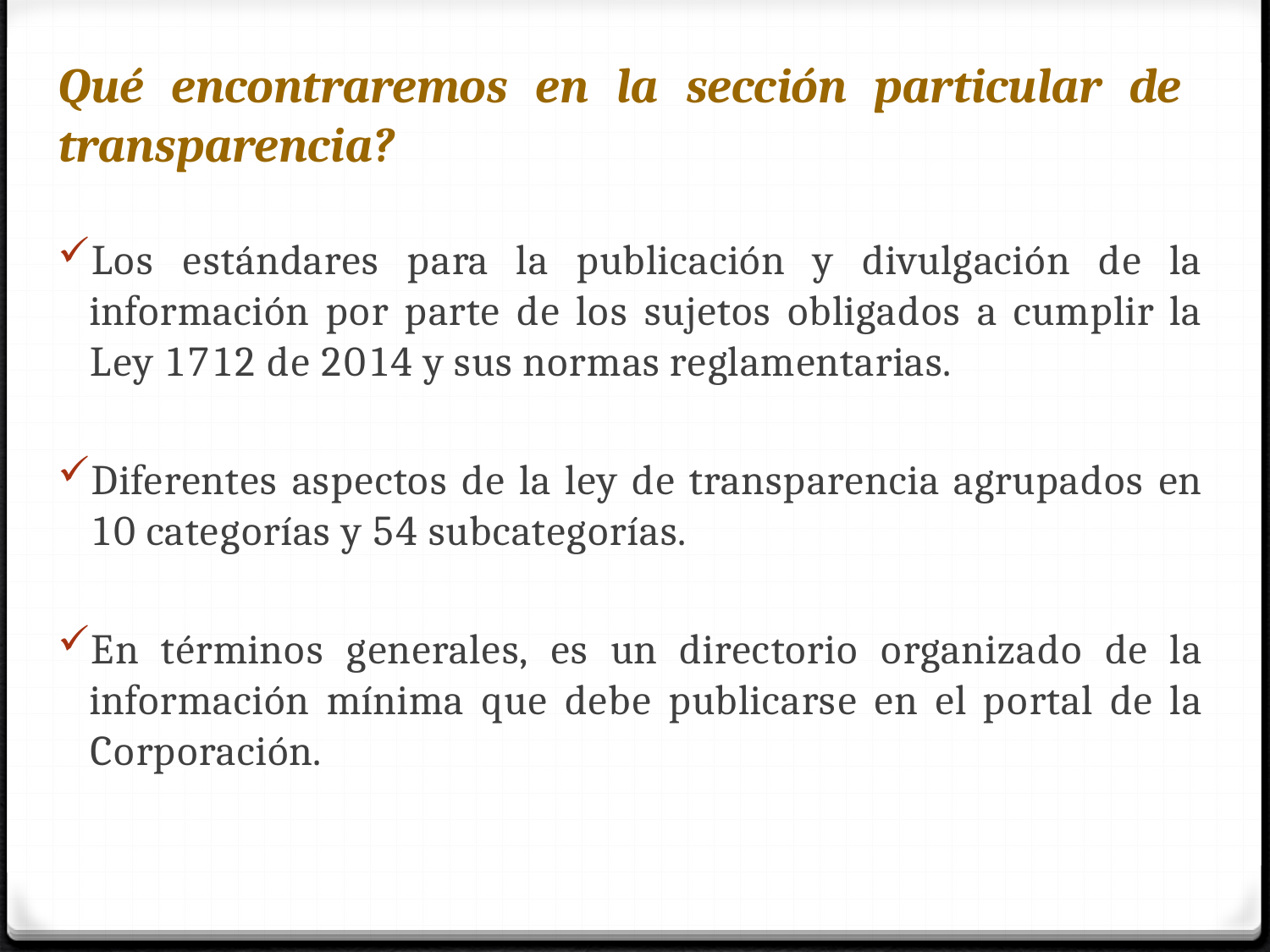

# Qué encontraremos en la sección particular de transparencia?
Los estándares para la publicación y divulgación de la información por parte de los sujetos obligados a cumplir la Ley 1712 de 2014 y sus normas reglamentarias.

Diferentes aspectos de la ley de transparencia agrupados en 10 categorías y 54 subcategorías.

En términos generales, es un directorio organizado de la información mínima que debe publicarse en el portal de la Corporación.